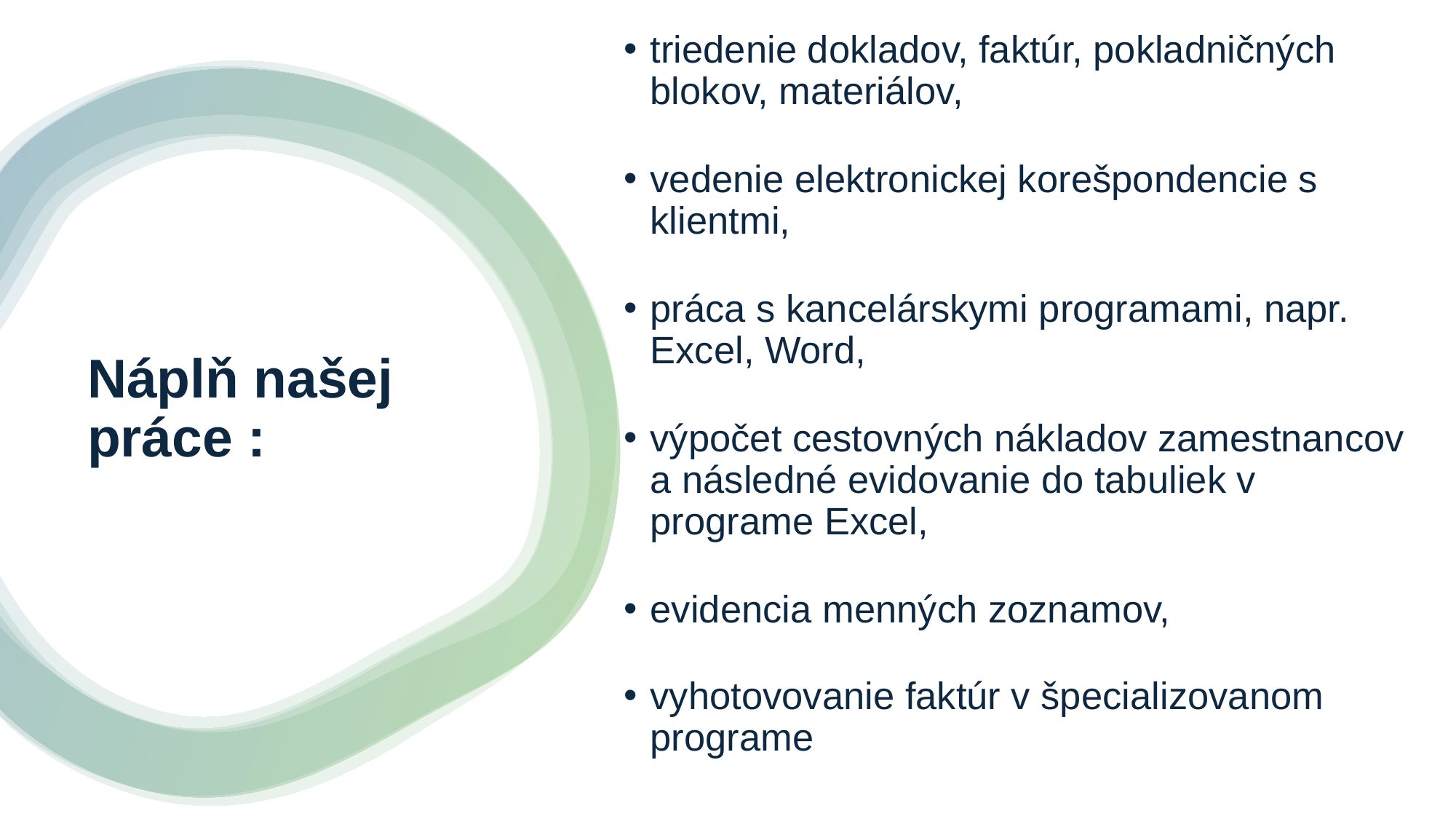

triedenie dokladov, faktúr, pokladničných blokov, materiálov,

vedenie elektronickej korešpondencie s klientmi,

práca s kancelárskymi programami, napr. Excel, Word,

výpočet cestovných nákladov zamestnancov a následné evidovanie do tabuliek v programe Excel,

evidencia menných zoznamov,

vyhotovovanie faktúr v špecializovanom programe

# Náplň našej práce :